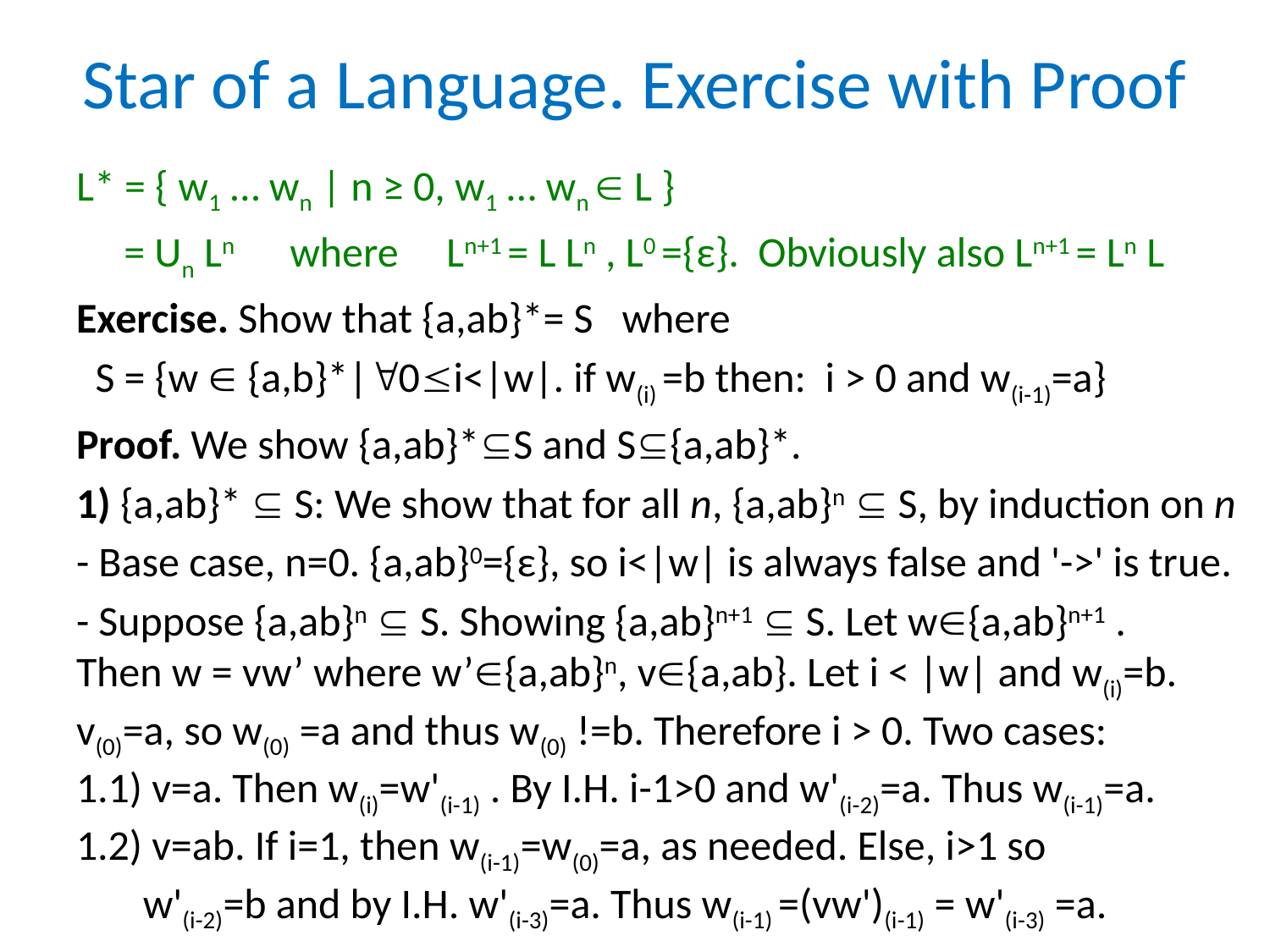

# Star of a Language. Exercise with Proof
L* = { w1 … wn | n ≥ 0, w1 … wn ∈ L }
     = Un Ln          where     Ln+1 = L Ln , L0 ={ε}.  Obviously also Ln+1 = Ln L
Exercise. Show that {a,ab}*= S   where
  S = {w ∈ {a,b}*|∀0≤i<|w|. if w(i) =b then:  i > 0 and w(i-1)=a}
Proof. We show {a,ab}*⊆S and S⊆{a,ab}*.
1) {a,ab}* ⊆ S: We show that for all n, {a,ab}n ⊆ S, by induction on n
- Base case, n=0. {a,ab}0={ε}, so i<|w| is always false and '->' is true.
- Suppose {a,ab}n ⊆ S. Showing {a,ab}n+1 ⊆ S. Let w∈{a,ab}n+1 .
Then w = vw’ where w’∈{a,ab}n, v∈{a,ab}. Let i < |w| and w(i)=b.
v(0)=a, so w(0) =a and thus w(0) !=b. Therefore i > 0. Two cases:
1.1) v=a. Then w(i)=w'(i-1) . By I.H. i-1>0 and w'(i-2)=a. Thus w(i-1)=a.
1.2) v=ab. If i=1, then w(i-1)=w(0)=a, as needed. Else, i>1 so
       w'(i-2)=b and by I.H. w'(i-3)=a. Thus w(i-1) =(vw')(i-1) = w'(i-3) =a.